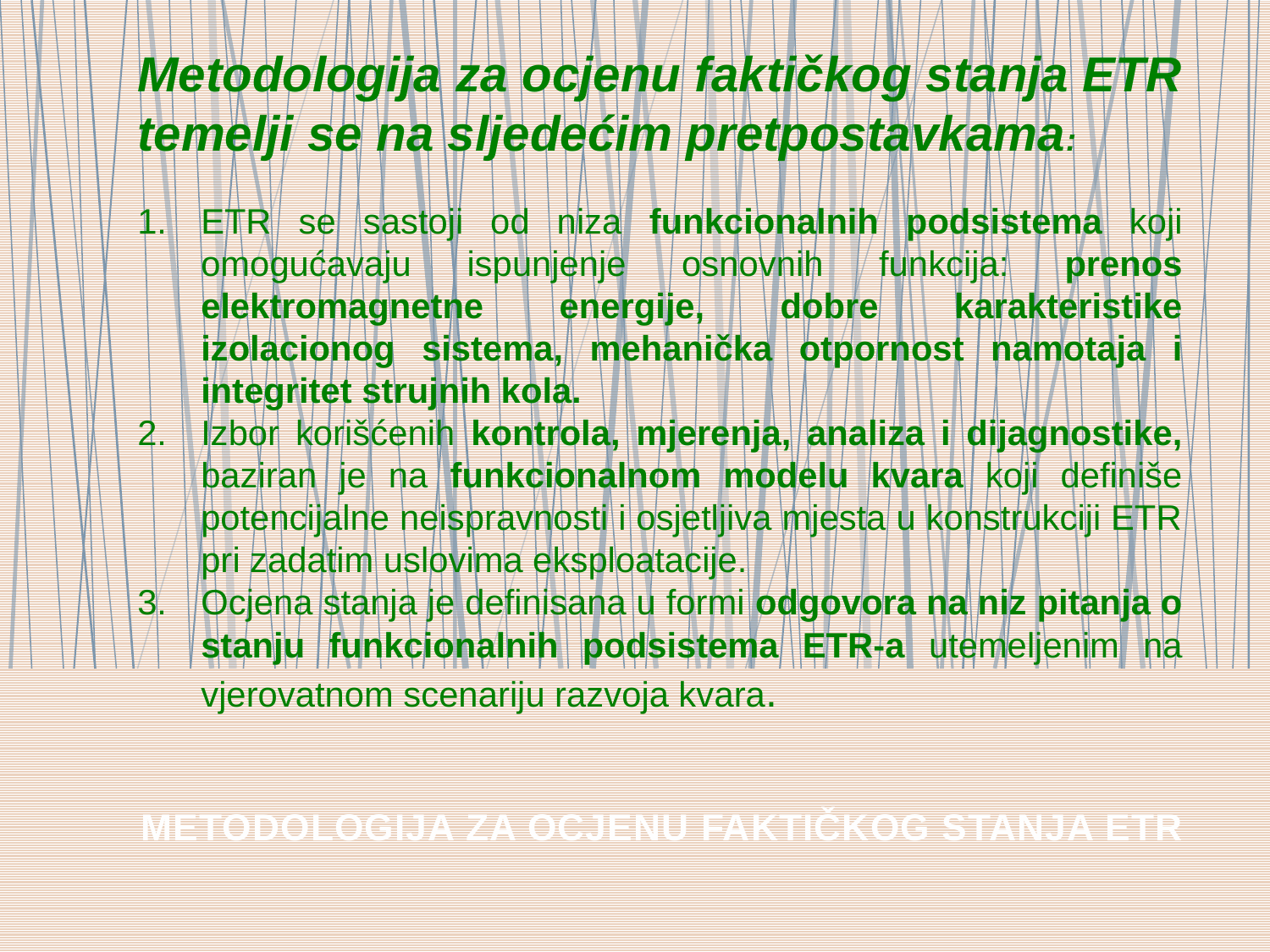

Metodologija za ocjenu faktičkog stanja ETR temelji se na sljedećim pretpostavkama:

ETR se sastoji od niza funkcionalnih podsistema koji omogućavaju ispunjenje osnovnih funkcija: prenos elektromagnetne energije, dobre karakteristike izolacionog sistema, mehanička otpornost namotaja i integritet strujnih kola.
Izbor korišćenih kontrola, mjerenja, analiza i dijagnostike, baziran je na funkcionalnom modelu kvara koji definiše potencijalne neispravnosti i osjetljiva mjesta u konstrukciji ETR pri zadatim uslovima eksploatacije.
Ocjena stanja je definisana u formi odgovora na niz pitanja o stanju funkcionalnih podsistema ETR-a utemeljenim na vjerovatnom scenariju razvoja kvara.

# METODOLOGIJA ZA OCJENU FAKTIČKOG STANJA ETR